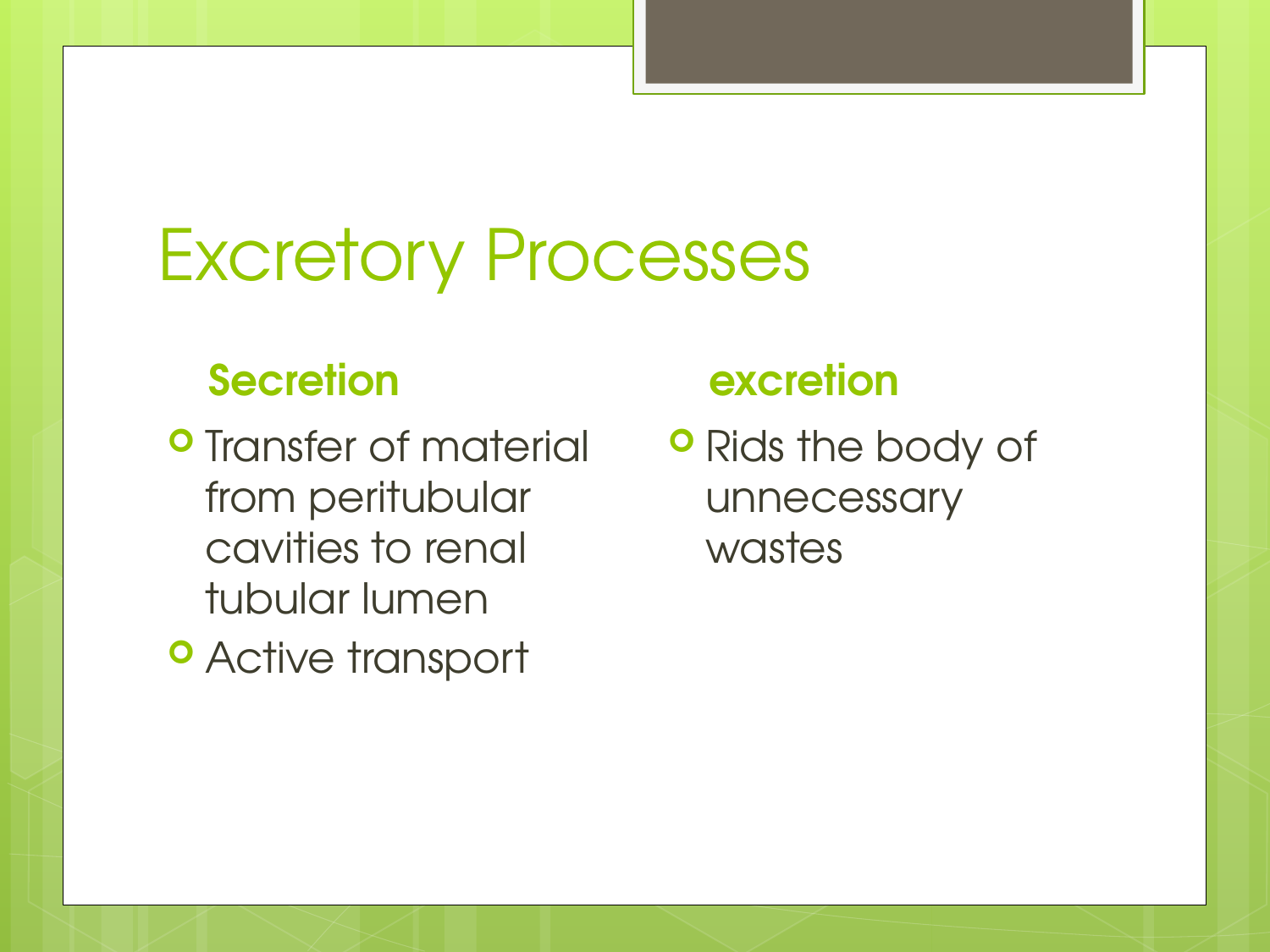

# Excretory Processes
Secretion
excretion
Transfer of material from peritubular cavities to renal tubular lumen
Active transport
Rids the body of unnecessary wastes